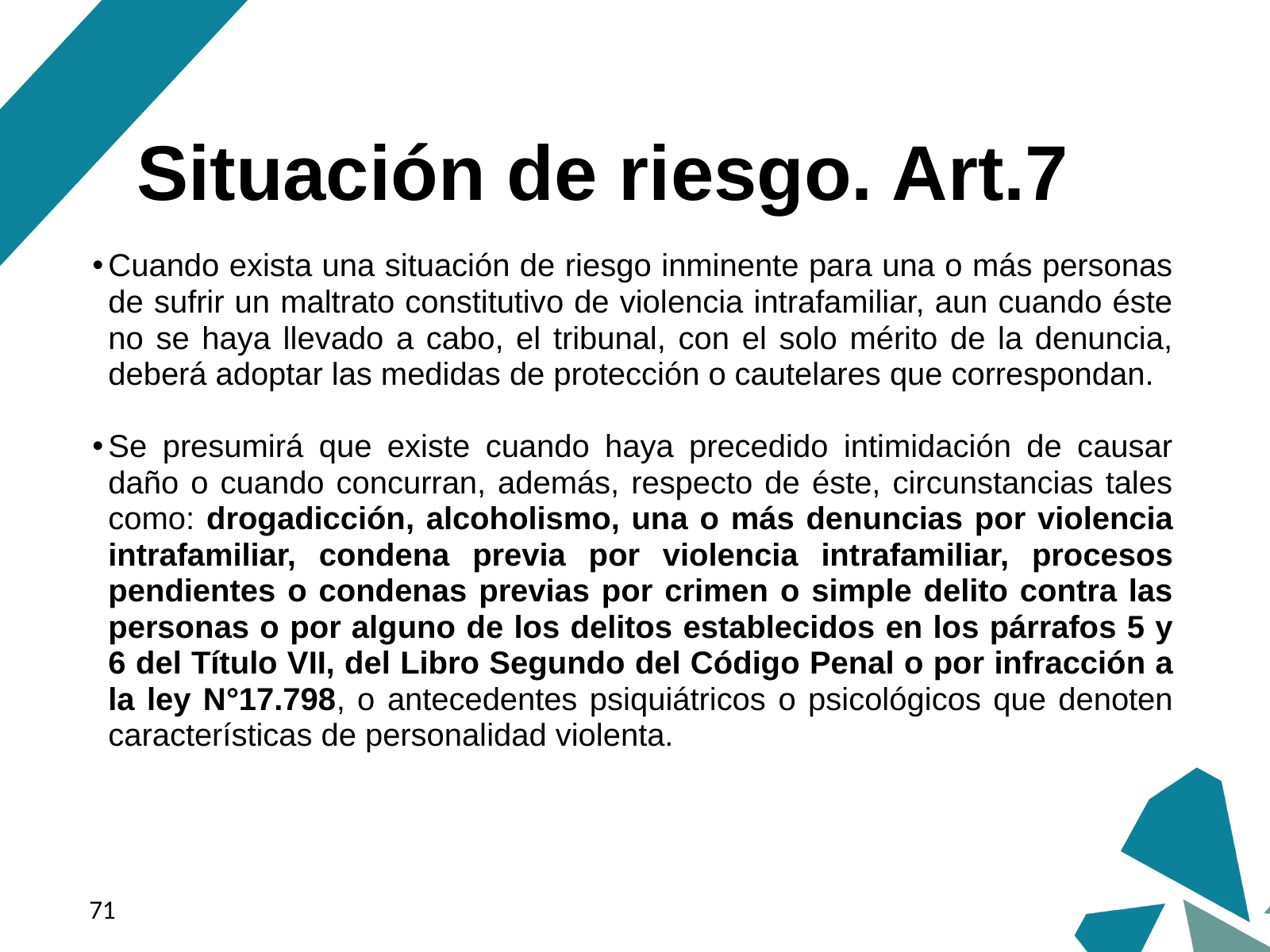

Situación de riesgo. Art.7
Cuando exista una situación de riesgo inminente para una o más personas de sufrir un maltrato constitutivo de violencia intrafamiliar, aun cuando éste no se haya llevado a cabo, el tribunal, con el solo mérito de la denuncia, deberá adoptar las medidas de protección o cautelares que correspondan.

Se presumirá que existe cuando haya precedido intimidación de causar daño o cuando concurran, además, respecto de éste, circunstancias tales como: drogadicción, alcoholismo, una o más denuncias por violencia intrafamiliar, condena previa por violencia intrafamiliar, procesos pendientes o condenas previas por crimen o simple delito contra las personas o por alguno de los delitos establecidos en los párrafos 5 y 6 del Título VII, del Libro Segundo del Código Penal o por infracción a la ley N°17.798, o antecedentes psiquiátricos o psicológicos que denoten características de personalidad violenta.

71